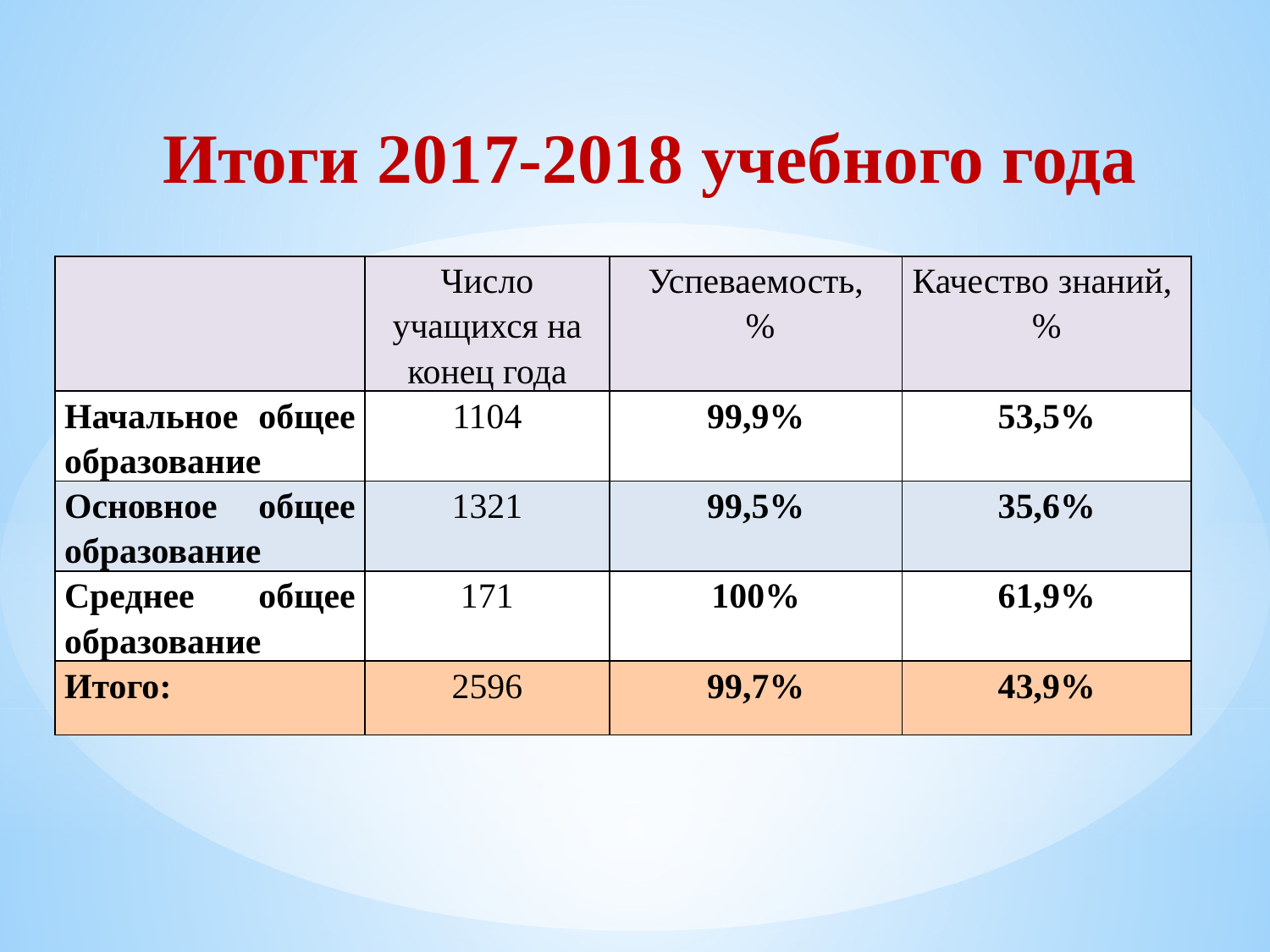

# Итоги 2017-2018 учебного года
|  | Число учащихся на конец года | Успеваемость, % | Качество знаний, % |
| --- | --- | --- | --- |
| Начальное общее образование | 1104 | 99,9% | 53,5% |
| Основное общее образование | 1321 | 99,5% | 35,6% |
| Среднее общее образование | 171 | 100% | 61,9% |
| Итого: | 2596 | 99,7% | 43,9% |